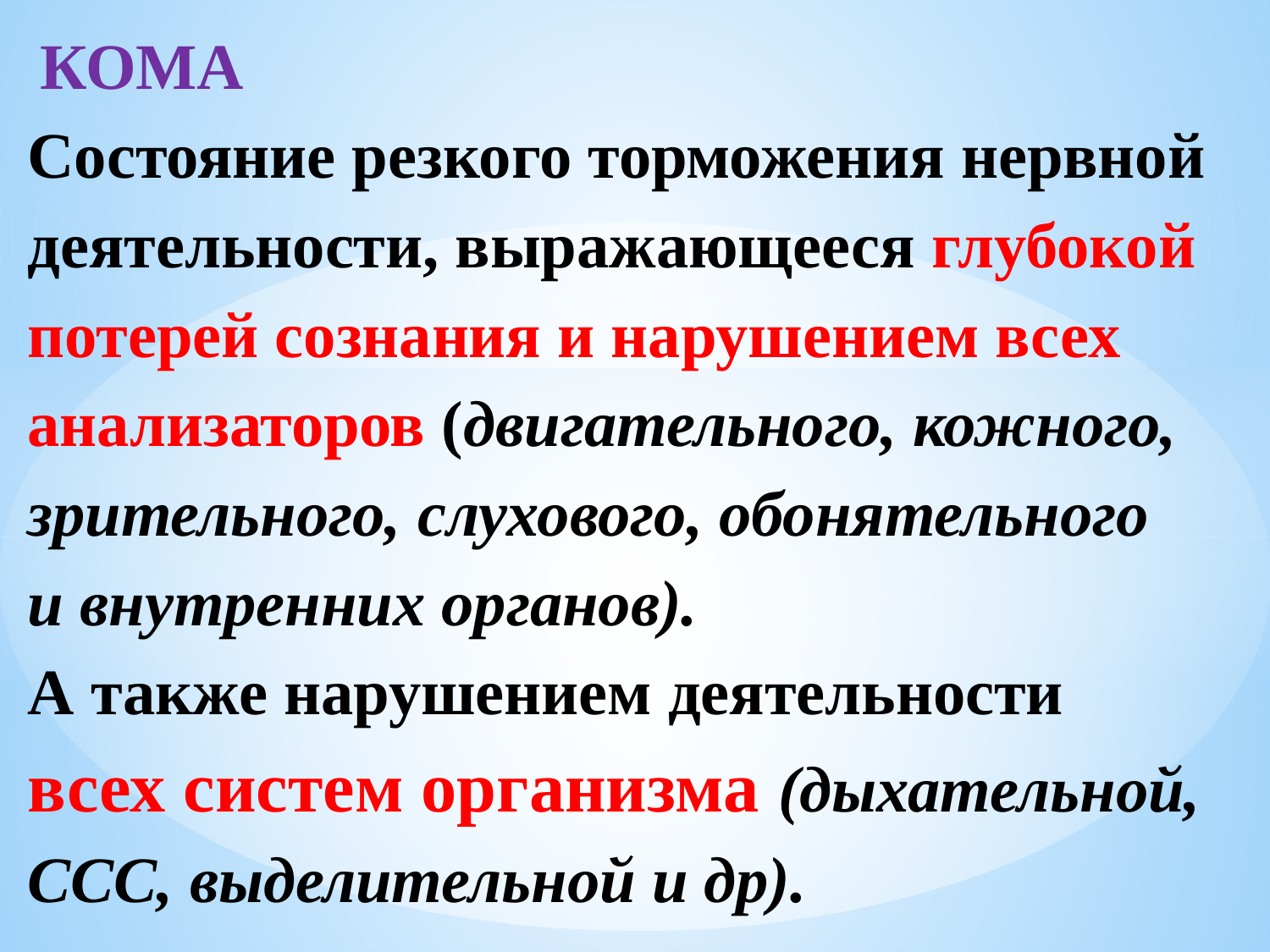

# КОМА Состояние резкого торможения нервной деятельности, выражающееся глубокой потерей сознания и нарушением всех анализаторов (двигательного, кожного, зрительного, слухового, обонятельного и внутренних органов). А также нарушением деятельности всех систем организма (дыхательной, ССС, выделительной и др).